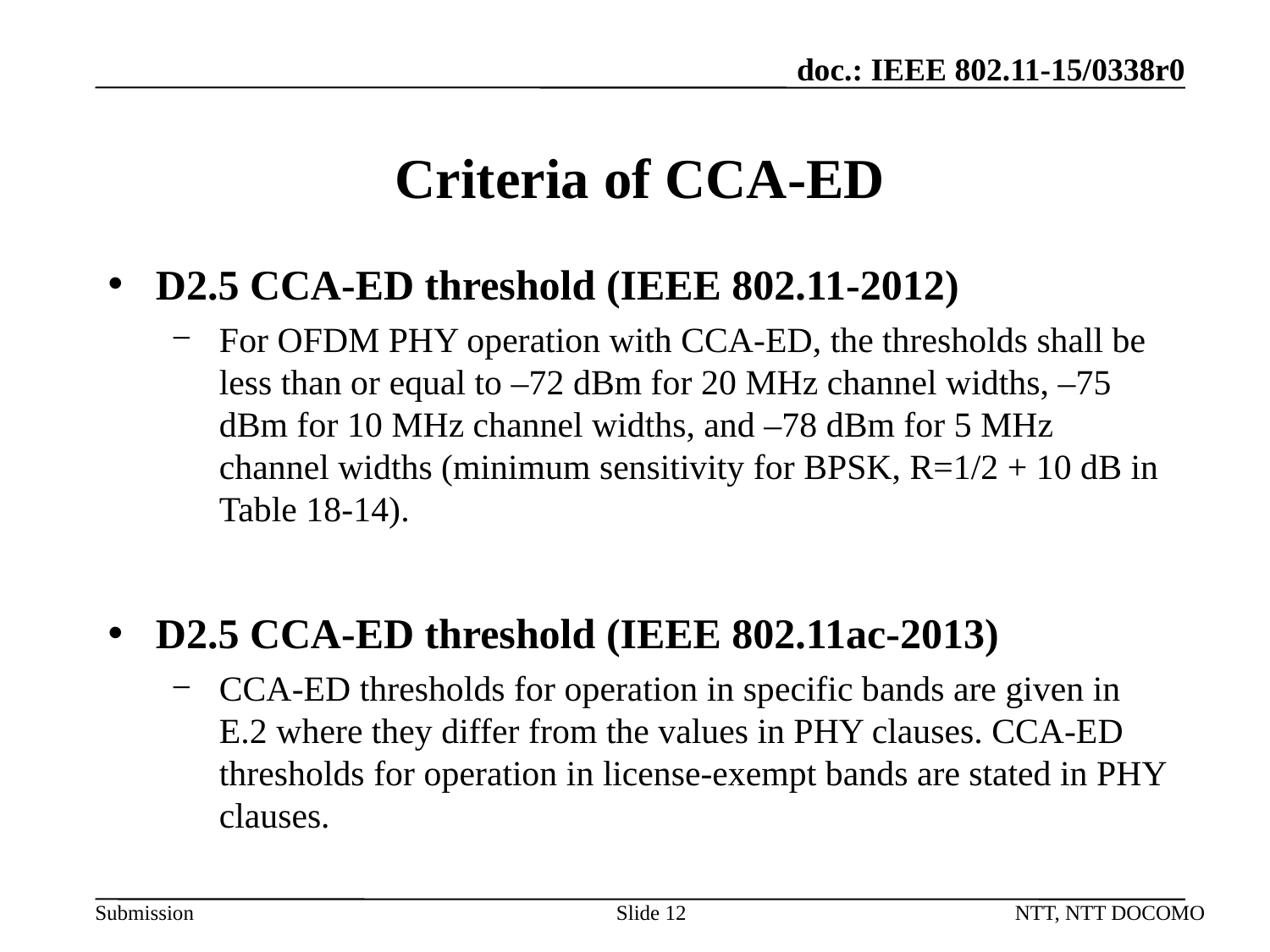

# Criteria of CCA-ED
D2.5 CCA-ED threshold (IEEE 802.11-2012)
For OFDM PHY operation with CCA-ED, the thresholds shall be less than or equal to –72 dBm for 20 MHz channel widths, –75 dBm for 10 MHz channel widths, and –78 dBm for 5 MHz channel widths (minimum sensitivity for BPSK, R=1/2 + 10 dB in Table 18-14).

D2.5 CCA-ED threshold (IEEE 802.11ac-2013)
CCA-ED thresholds for operation in specific bands are given in E.2 where they differ from the values in PHY clauses. CCA-ED thresholds for operation in license-exempt bands are stated in PHY clauses.
Slide 12